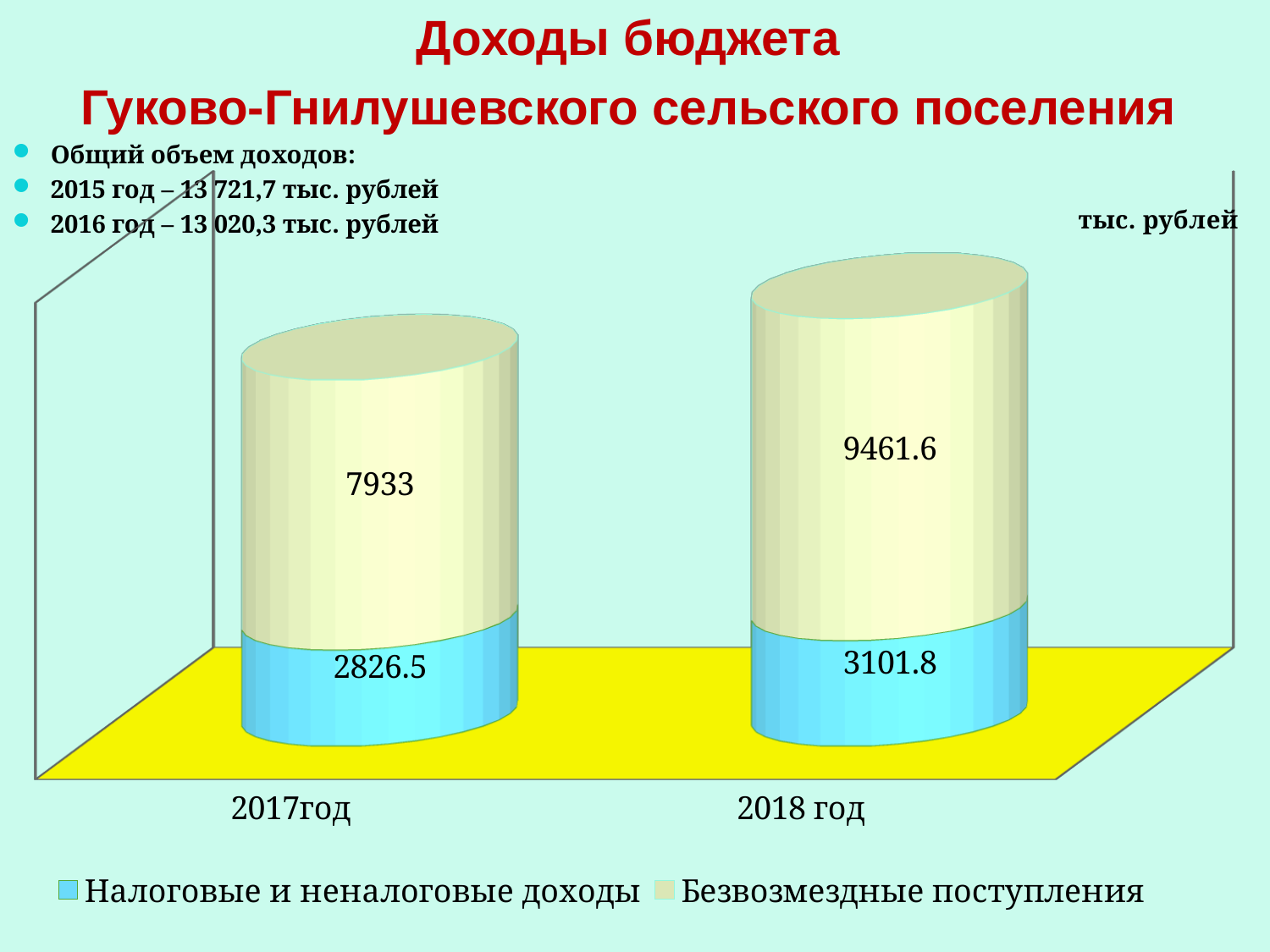

Доходы бюджета
Гуково-Гнилушевского сельского поселения
Общий объем доходов:
2015 год – 13 721,7 тыс. рублей
2016 год – 13 020,3 тыс. рублей

[unsupported chart]